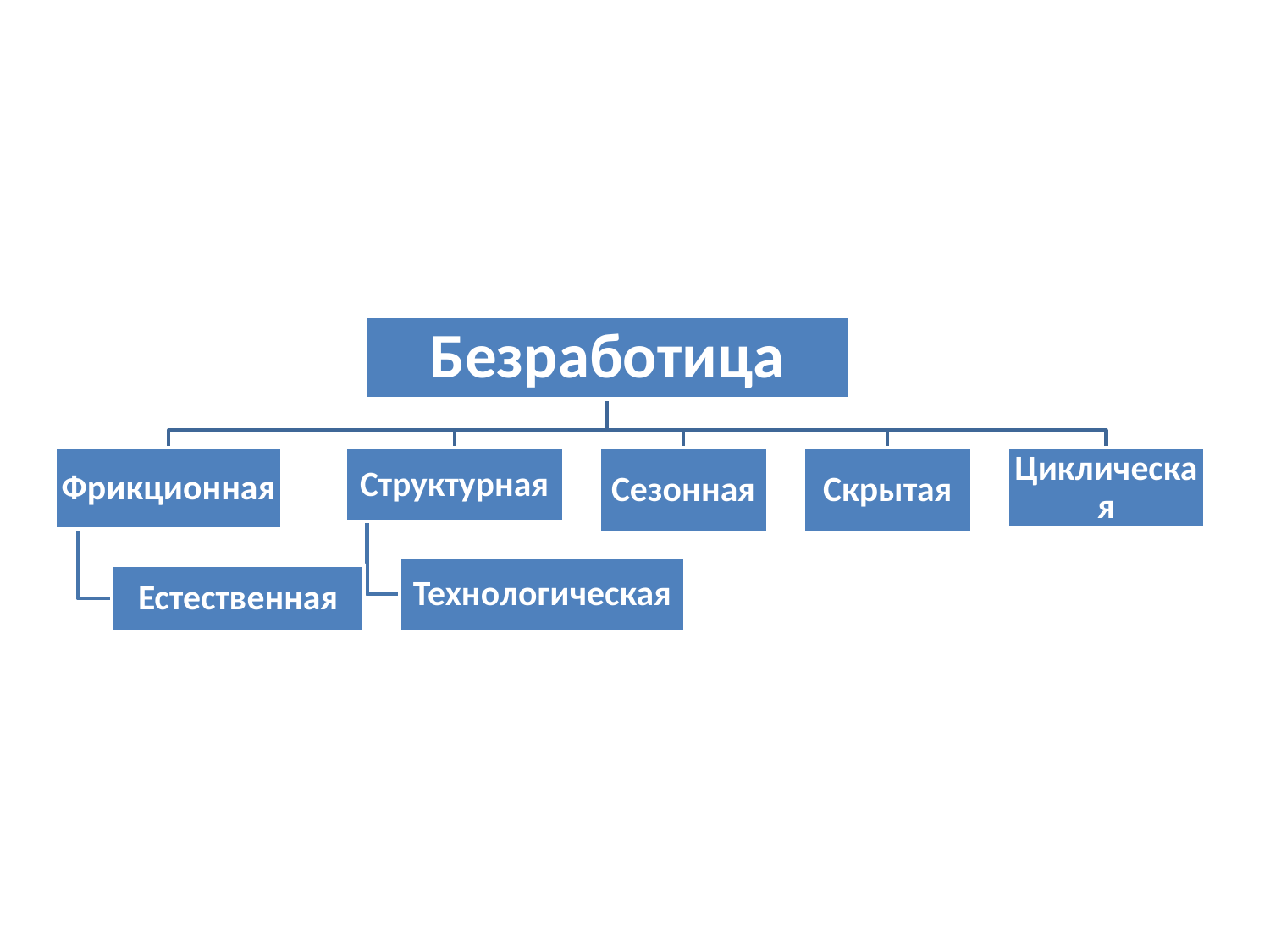

Безработица
Фрикционная
Естественная
Структурная
Технологическая
Сезонная
Скрытая
Циклическая